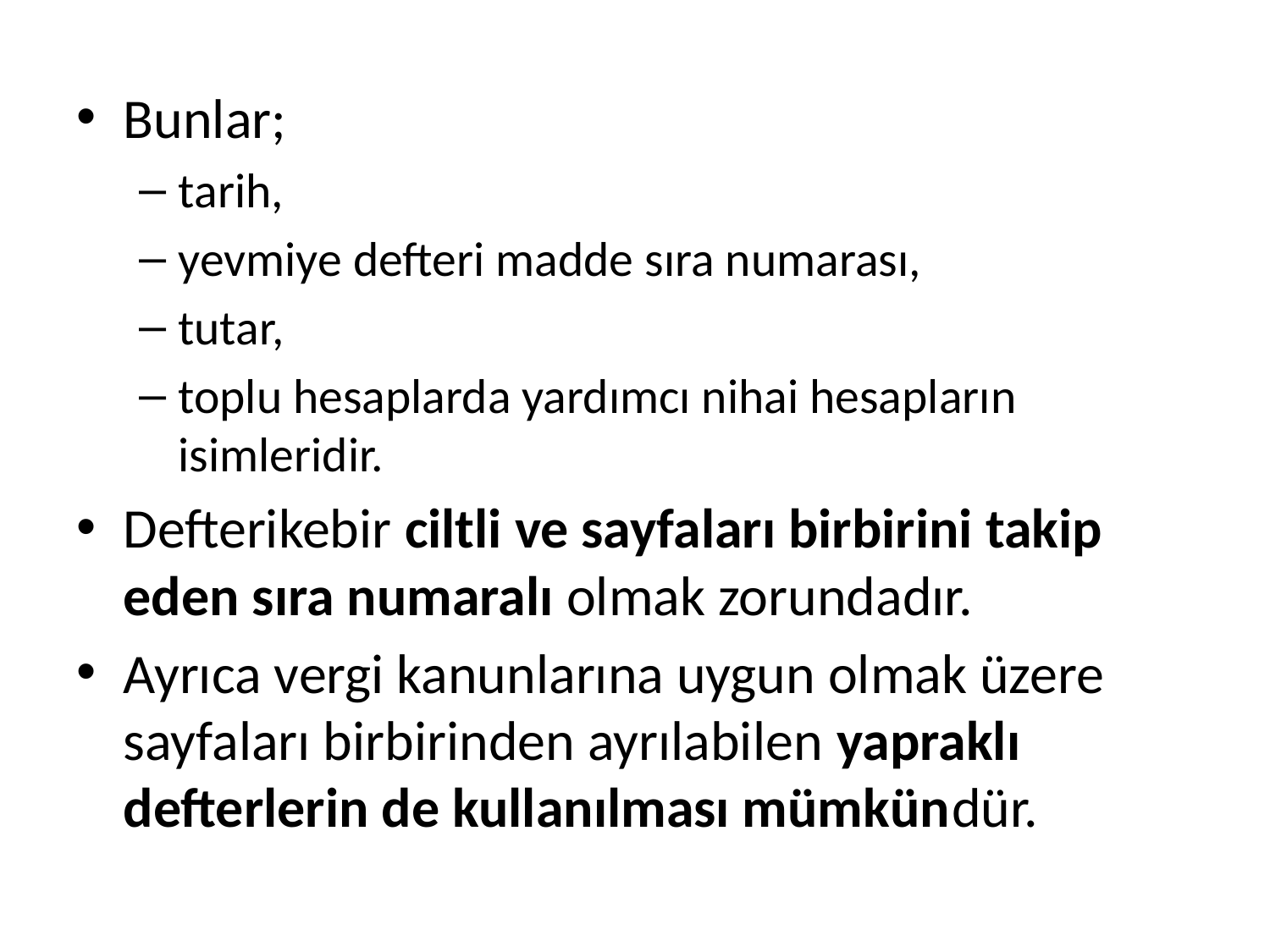

Bunlar;
tarih,
yevmiye defteri madde sıra numarası,
tutar,
toplu hesaplarda yardımcı nihai hesapların isimleridir.
Defterikebir ciltli ve sayfaları birbirini takip eden sıra numaralı olmak zorundadır.
Ayrıca vergi kanunlarına uygun olmak üzere sayfaları birbirinden ayrılabilen yapraklı defterlerin de kullanılması mümkündür.